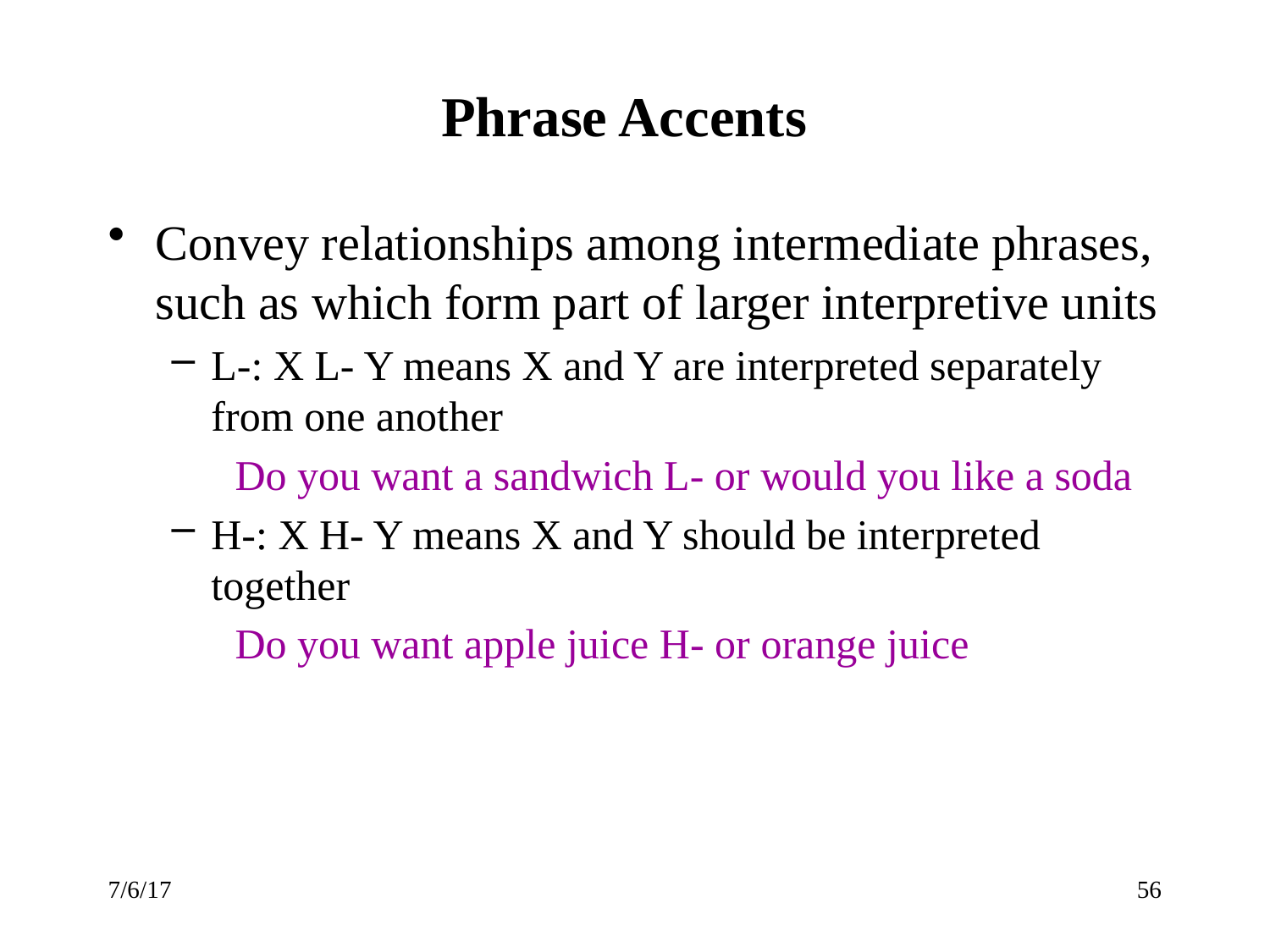

# Phrase Accents
Convey relationships among intermediate phrases, such as which form part of larger interpretive units
L-: X L- Y means X and Y are interpreted separately from one another
Do you want a sandwich L- or would you like a soda
H-: X H- Y means X and Y should be interpreted together
Do you want apple juice H- or orange juice
7/6/17
56